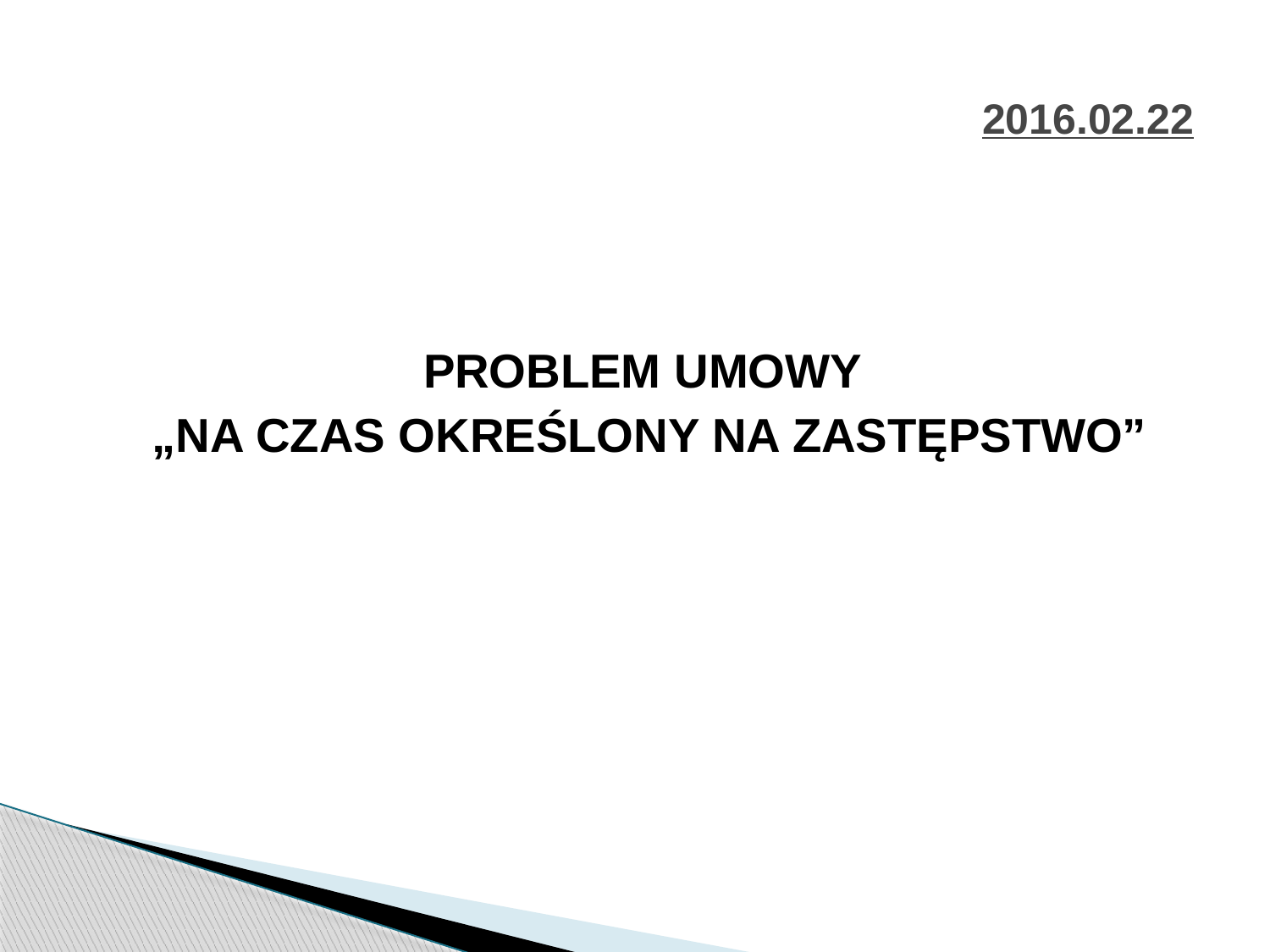

# 2016.02.22

PROBLEM UMOWY
 „NA CZAS OKREŚLONY NA ZASTĘPSTWO”